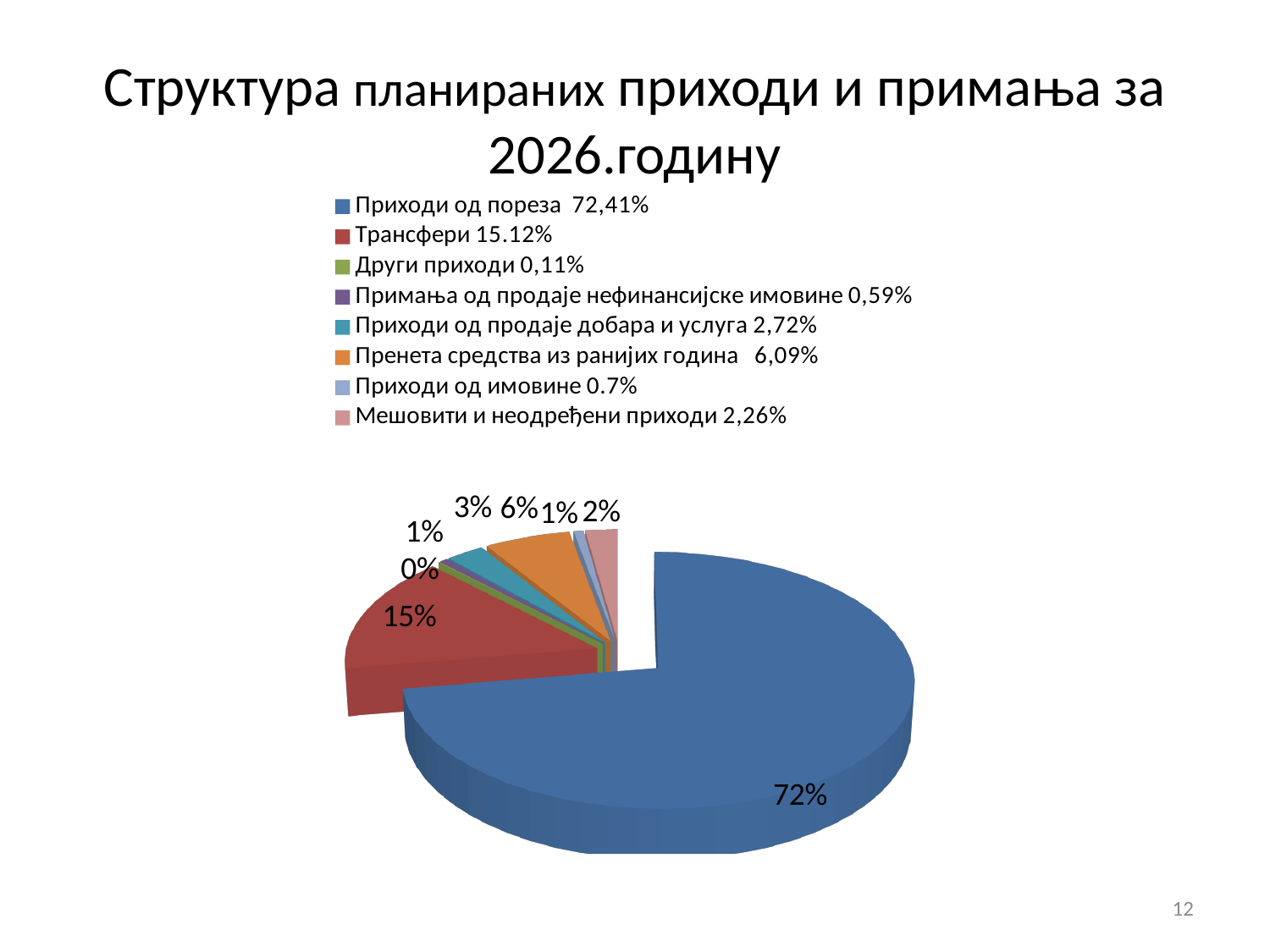

# Структура планираних приходи и примања за 2026.годину

[unsupported chart]

12